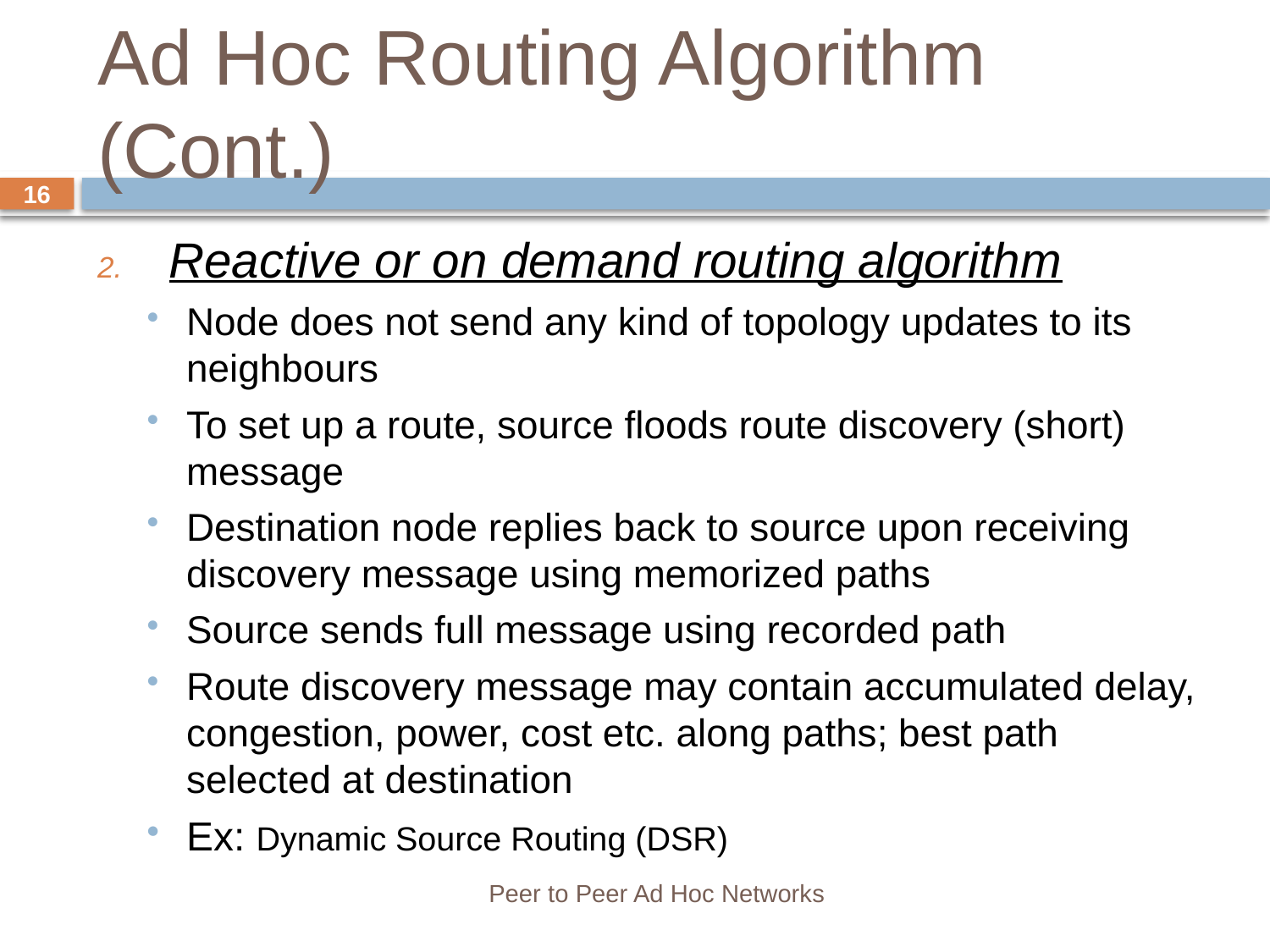

# Ad Hoc Routing Algorithm (Cont.)
16
Reactive or on demand routing algorithm
Node does not send any kind of topology updates to its neighbours
To set up a route, source floods route discovery (short) message
Destination node replies back to source upon receiving discovery message using memorized paths
Source sends full message using recorded path
Route discovery message may contain accumulated delay, congestion, power, cost etc. along paths; best path selected at destination
Ex: Dynamic Source Routing (DSR)

Peer to Peer Ad Hoc Networks